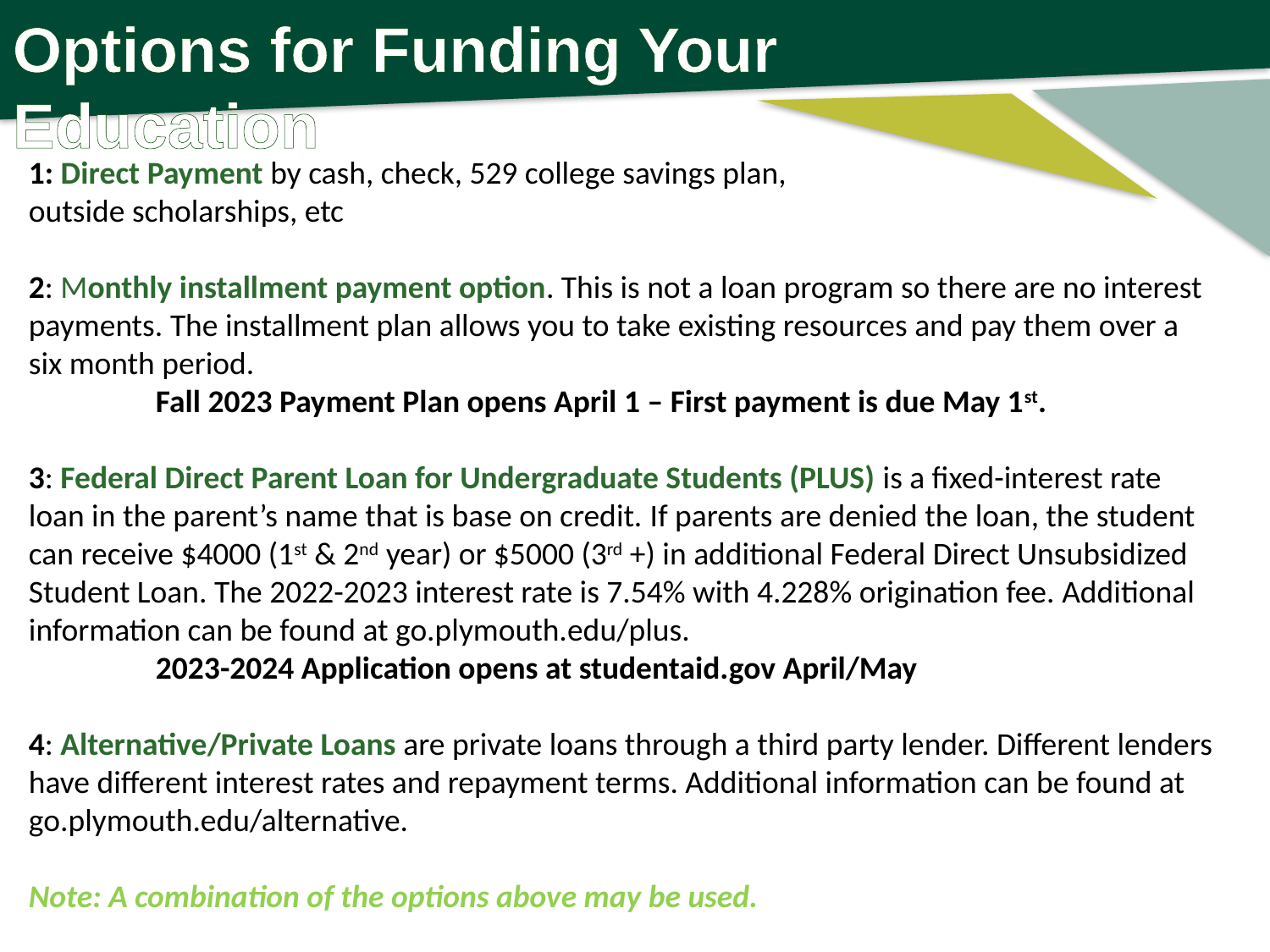

Options for Funding Your Education

1: Direct Payment by cash, check, 529 college savings plan,
outside scholarships, etc

2: Monthly installment payment option. This is not a loan program so there are no interest payments. The installment plan allows you to take existing resources and pay them over a six month period.
	Fall 2023 Payment Plan opens April 1 – First payment is due May 1st.

3: Federal Direct Parent Loan for Undergraduate Students (PLUS) is a fixed-interest rate loan in the parent’s name that is base on credit. If parents are denied the loan, the student can receive $4000 (1st & 2nd year) or $5000 (3rd +) in additional Federal Direct Unsubsidized Student Loan. The 2022-2023 interest rate is 7.54% with 4.228% origination fee. Additional information can be found at go.plymouth.edu/plus.
	2023-2024 Application opens at studentaid.gov April/May
4: Alternative/Private Loans are private loans through a third party lender. Different lenders have different interest rates and repayment terms. Additional information can be found at go.plymouth.edu/alternative.
Note: A combination of the options above may be used.